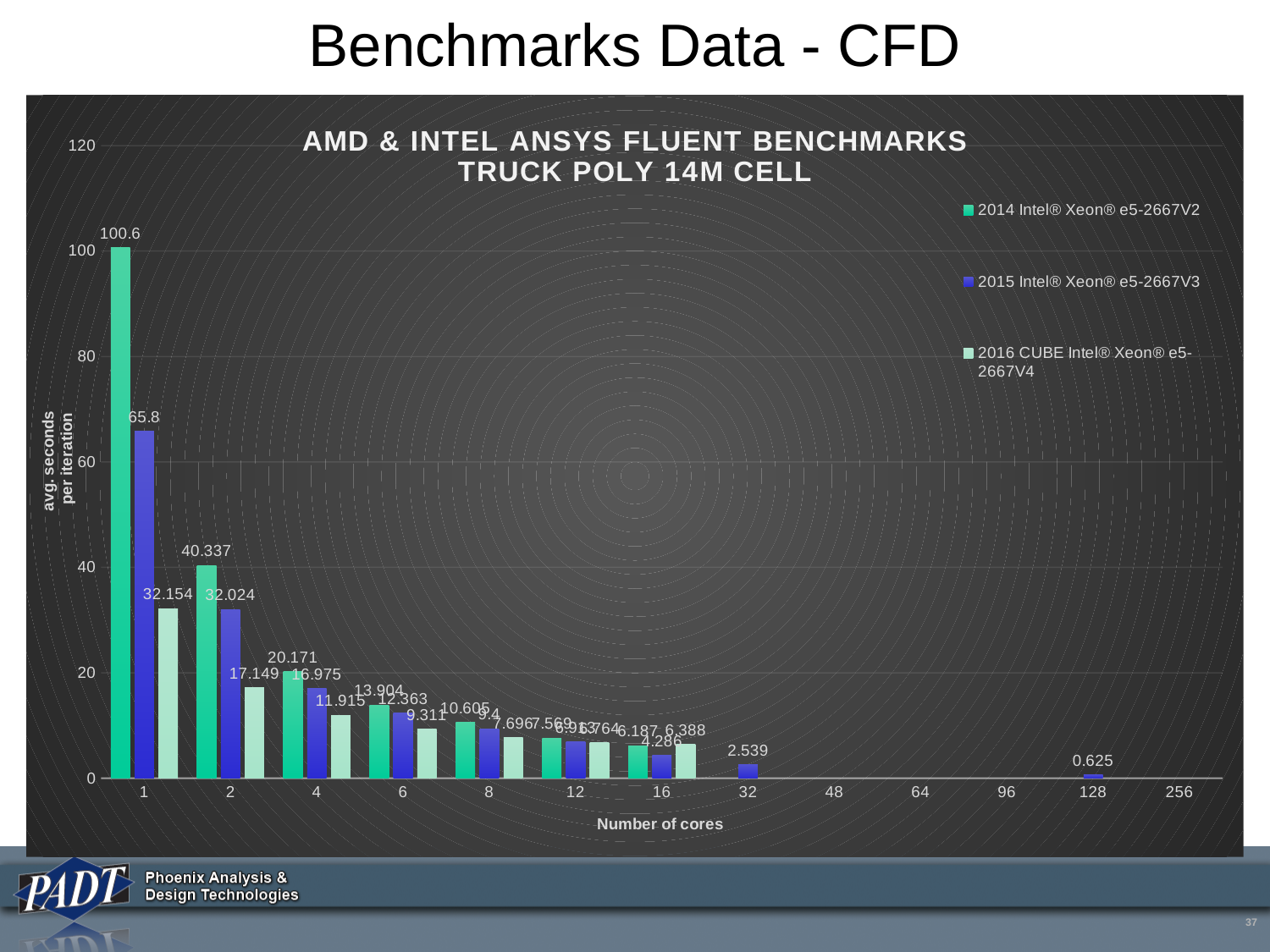

# Benchmarks Data - CFD

[unsupported chart]